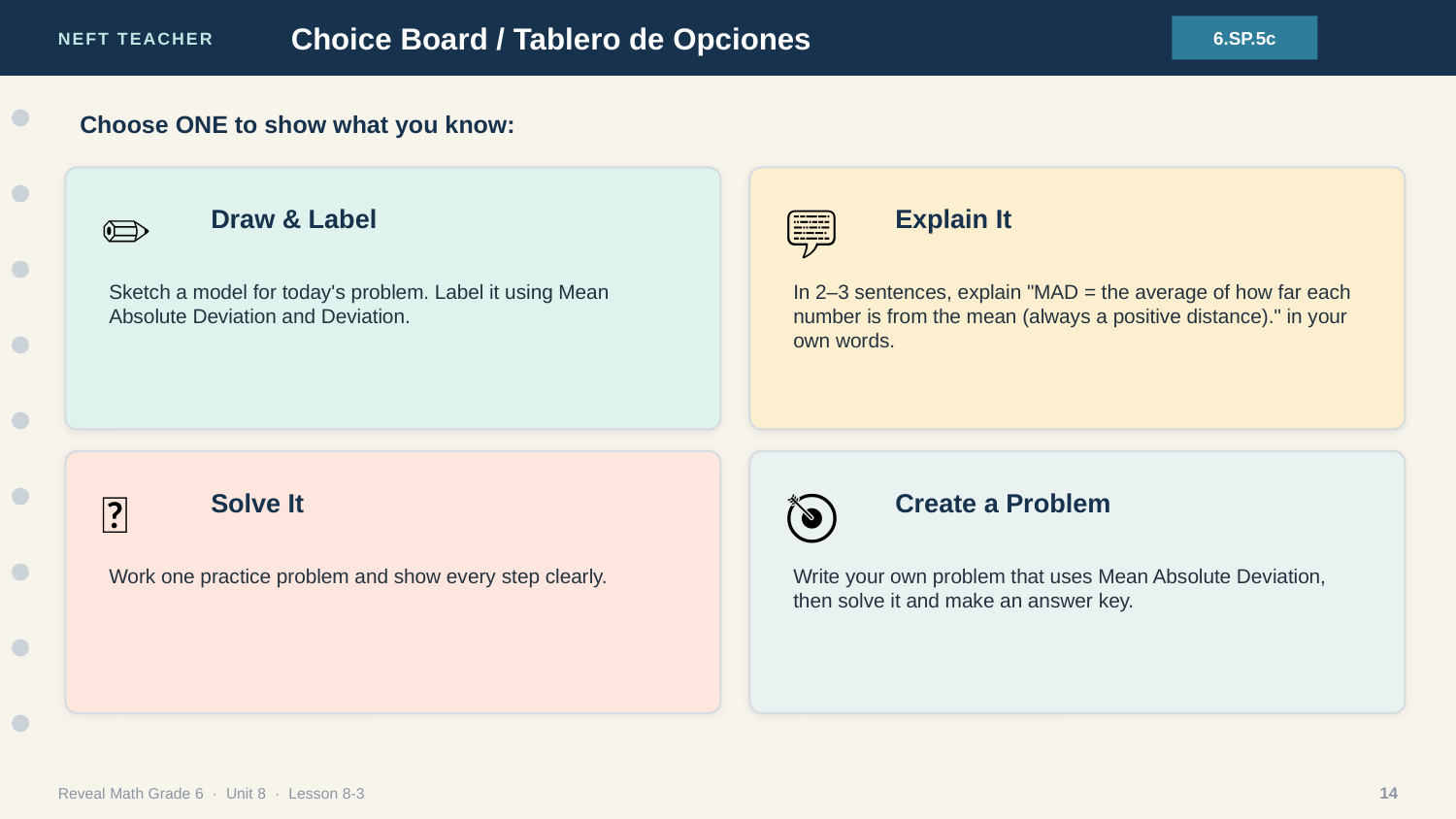

NEFT TEACHER
Choice Board / Tablero de Opciones
6.SP.5c
Choose ONE to show what you know:

✏️
💬
Draw & Label
Explain It

Sketch a model for today's problem. Label it using Mean Absolute Deviation and Deviation.
In 2–3 sentences, explain "MAD = the average of how far each number is from the mean (always a positive distance)." in your own words.

🧮
🎯
Solve It
Create a Problem

Work one practice problem and show every step clearly.
Write your own problem that uses Mean Absolute Deviation, then solve it and make an answer key.

Reveal Math Grade 6  ·  Unit 8  ·  Lesson 8-3
14